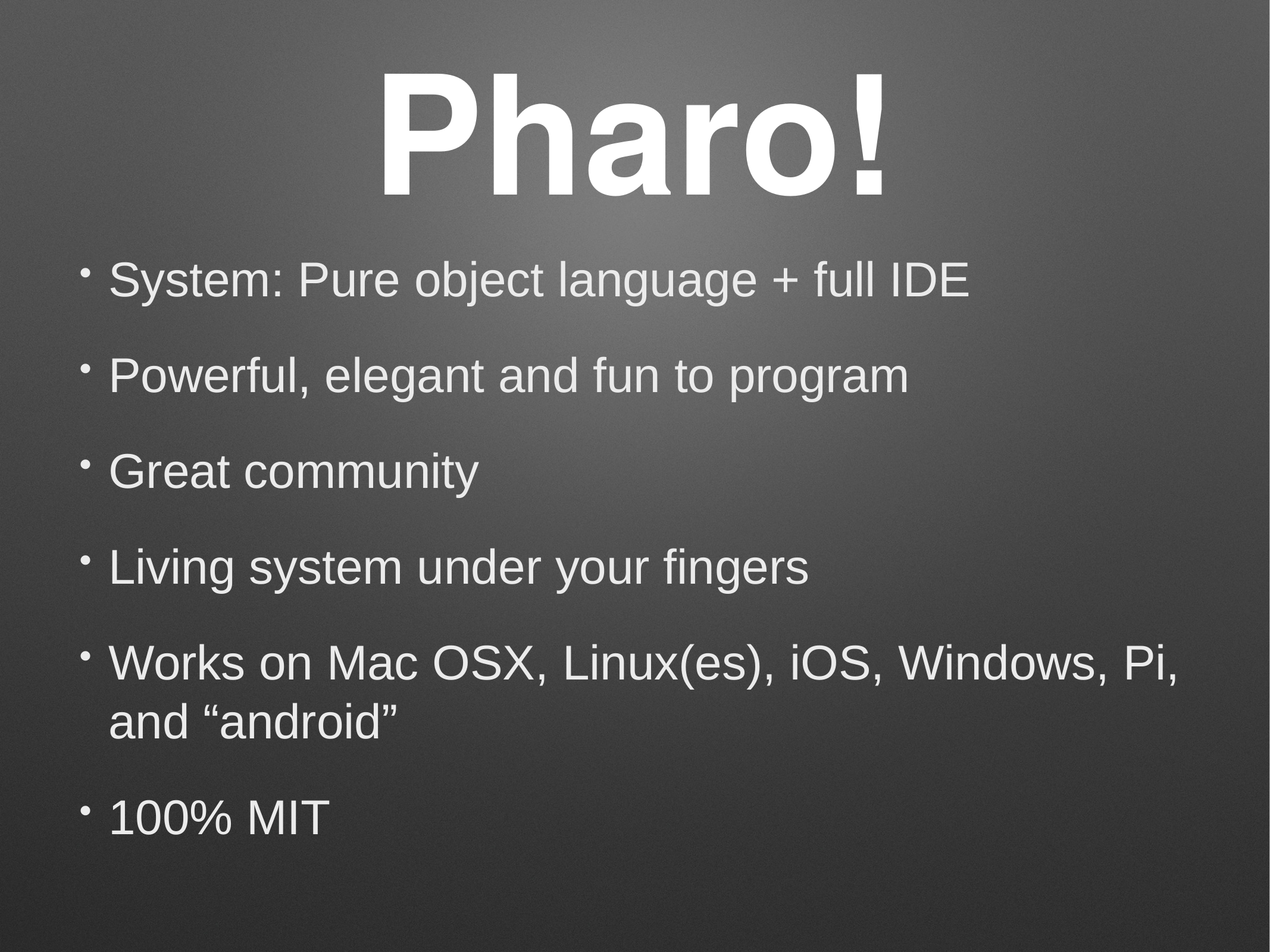

# Pharo!
System: Pure object language + full IDE
Powerful, elegant and fun to program
Great community
Living system under your fingers
Works on Mac OSX, Linux(es), iOS, Windows, Pi, and “android”
100% MIT